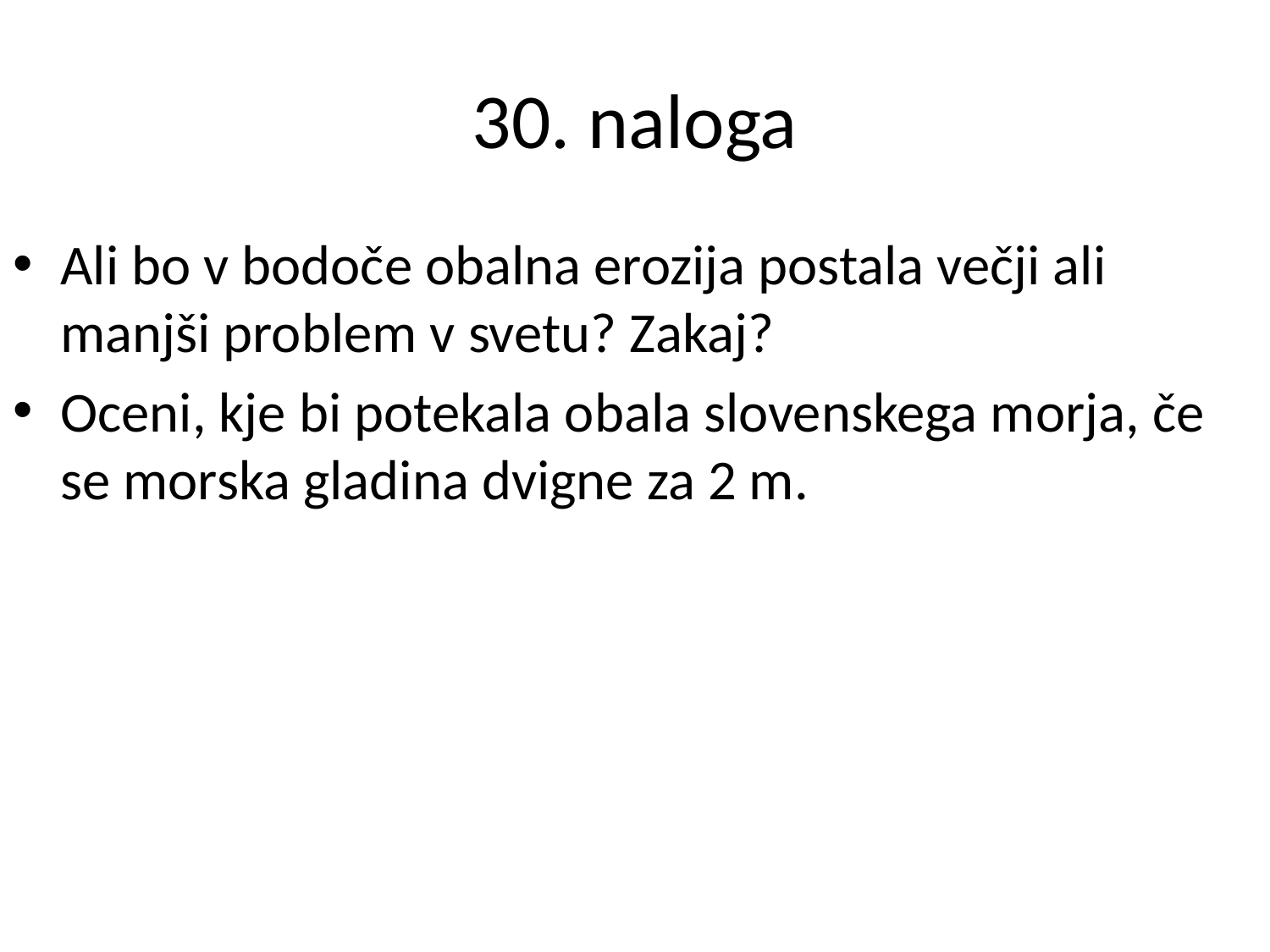

# 30. naloga
Ali bo v bodoče obalna erozija postala večji ali manjši problem v svetu? Zakaj?
Oceni, kje bi potekala obala slovenskega morja, če se morska gladina dvigne za 2 m.